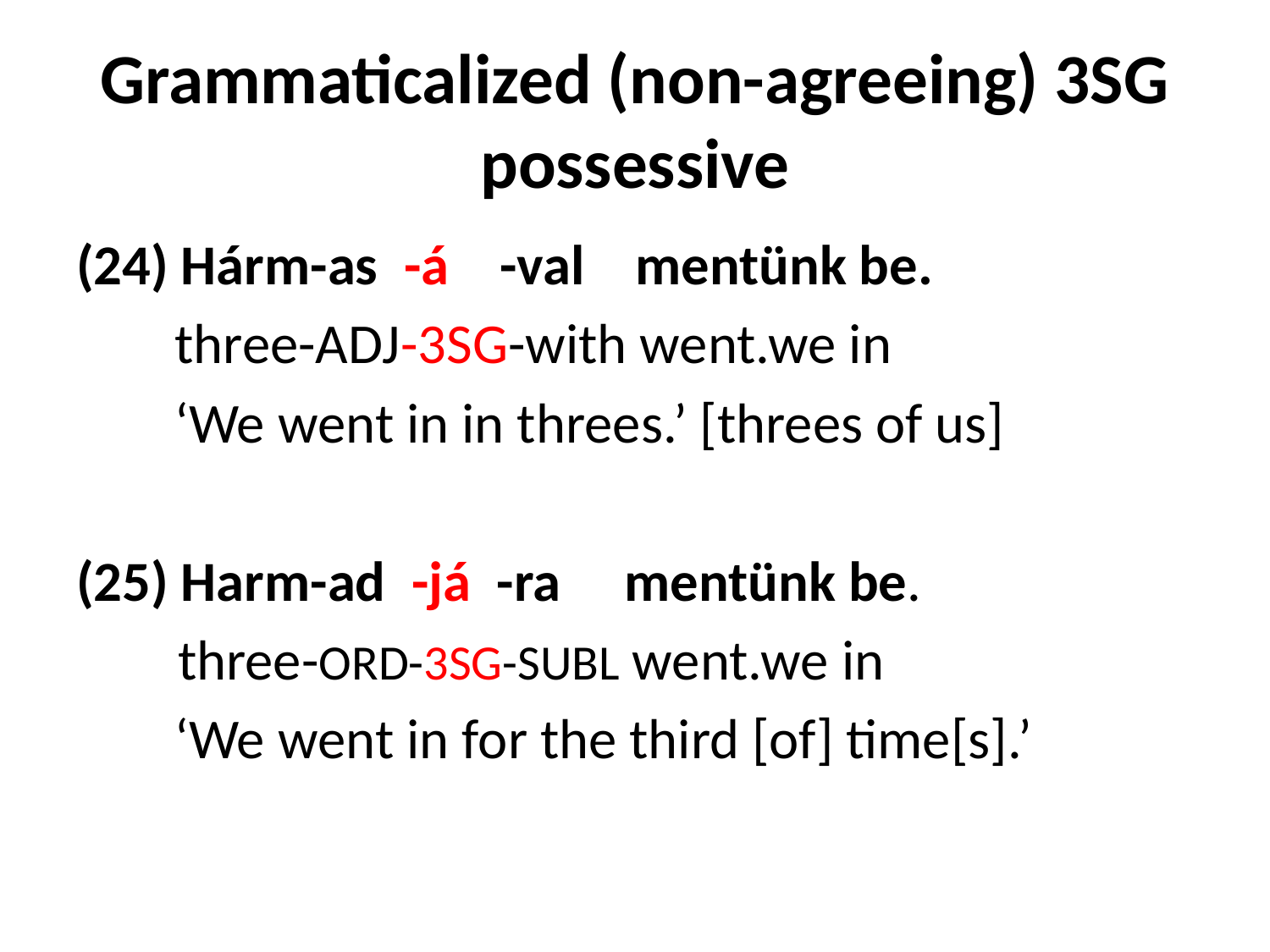

# Grammaticalized (non-agreeing) 3SG possessive
(24) Hárm-as  -á    -val    mentünk be.
	    three-ADJ-3SG-with went.we in
	    ‘We went in in threes.’ [threes of us]

(25) Harm-ad  -já  -ra     mentünk be.
        three-ORD-3SG-SUBL went.we in
	    ‘We went in for the third [of] time[s].’